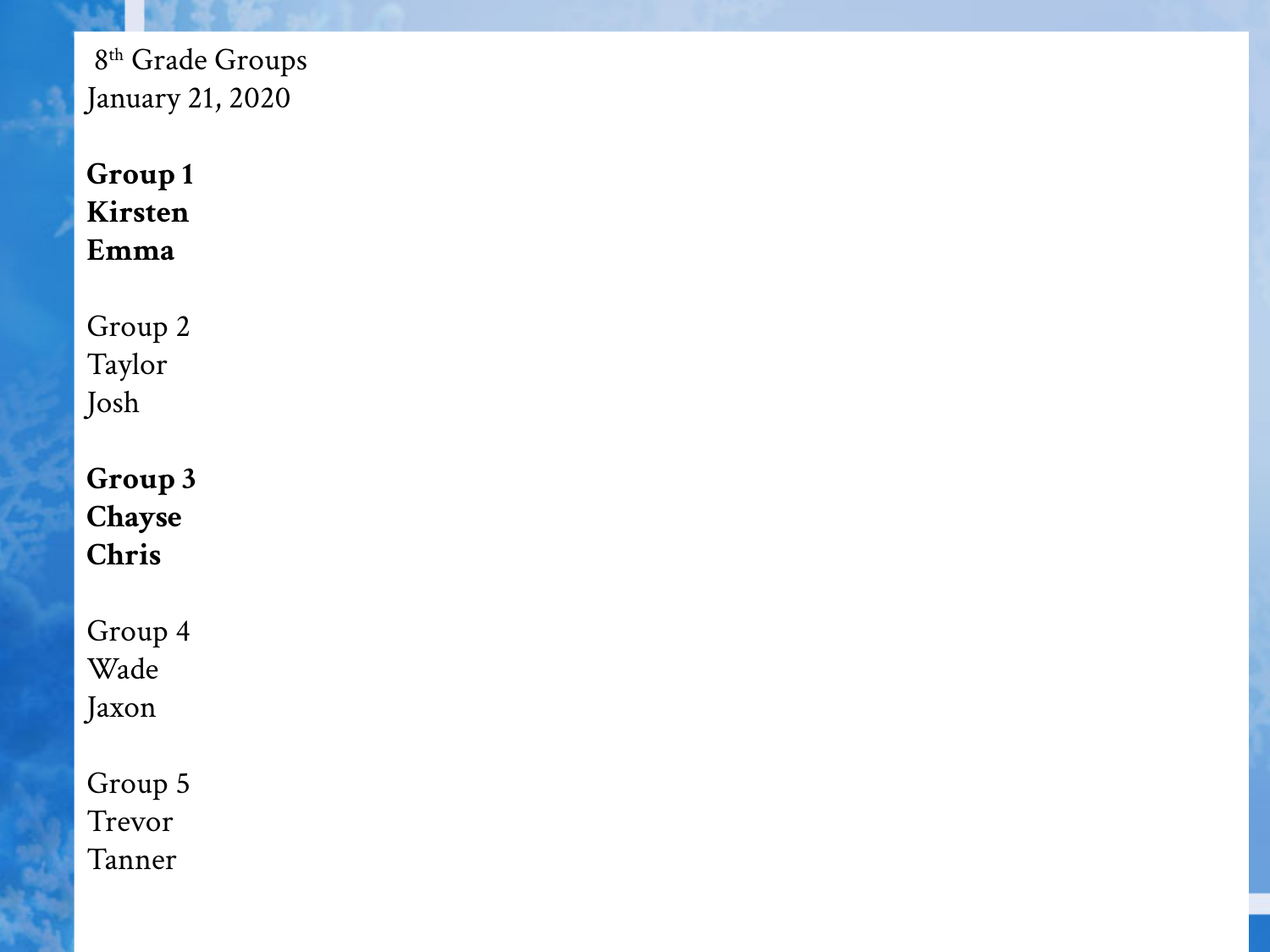

8th Grade Groups
January 21, 2020

Group 1
Kirsten
Emma

Group 2
Taylor
Josh

Group 3
Chayse
Chris

Group 4
Wade
Jaxon

Group 5
Trevor
Tanner

#